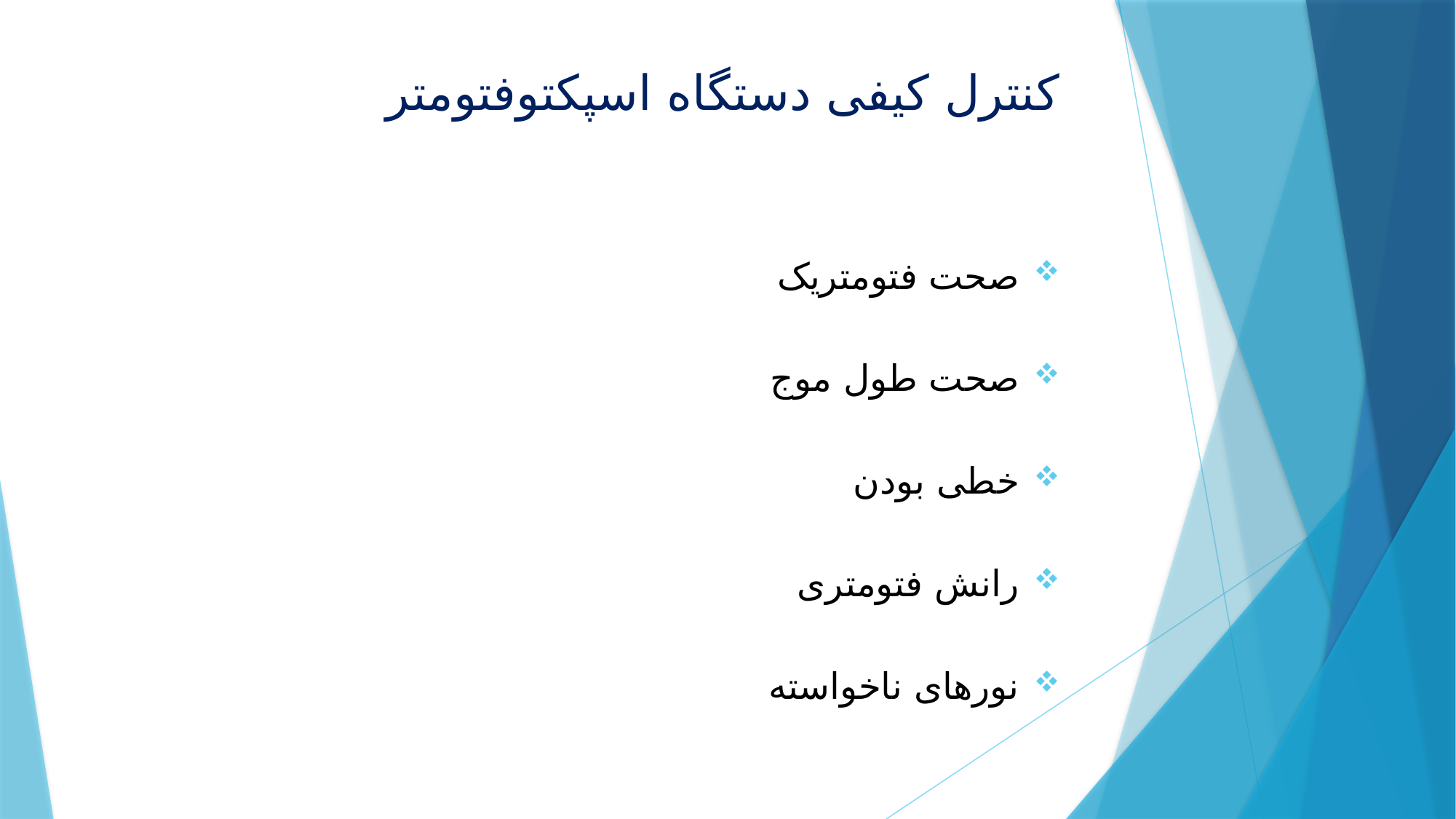

کنترل کیفی دستگاه اسپکتوفتومتر

صحت فتومتریک
صحت طول موج
خطی بودن
رانش فتومتری
نورهای ناخواسته